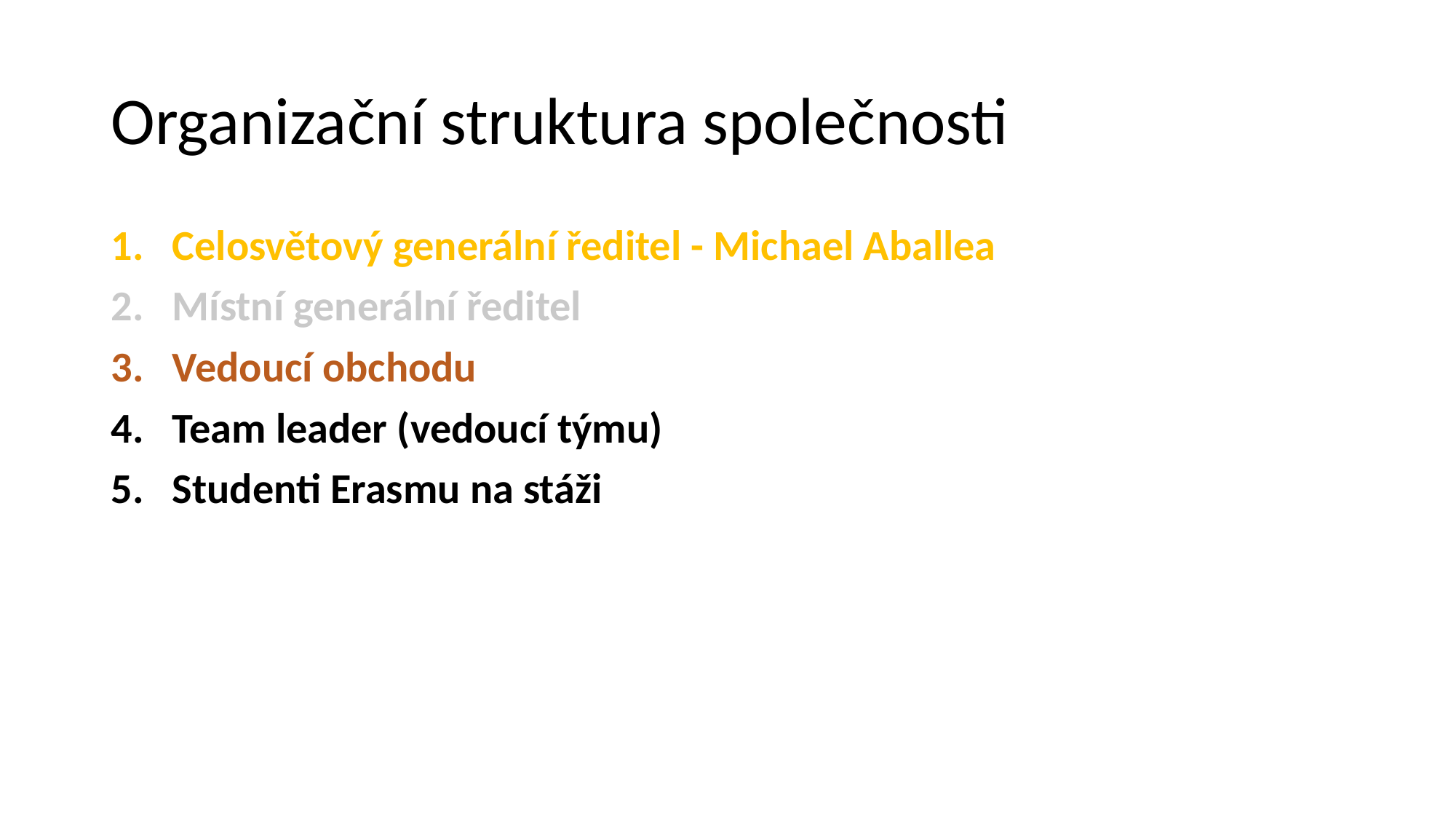

# Organizační struktura společnosti
Celosvětový generální ředitel - Michael Aballea
Místní generální ředitel
Vedoucí obchodu
Team leader (vedoucí týmu)
Studenti Erasmu na stáži